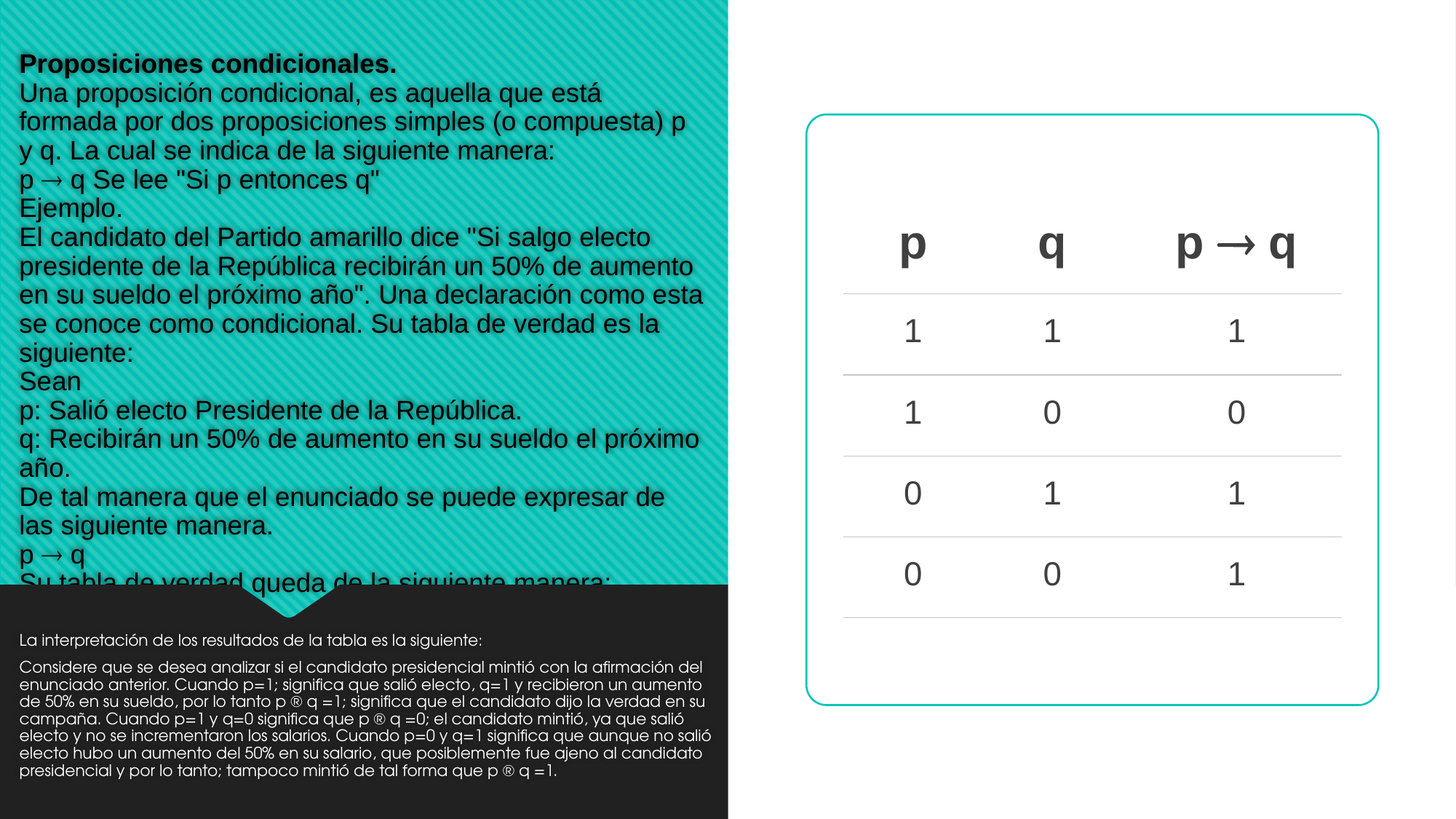

# Proposiciones condicionales.
Una proposición condicional, es aquella que está formada por dos proposiciones simples (o compuesta) p y q. La cual se indica de la siguiente manera:
p → q Se lee "Si p entonces q"
Ejemplo.
El candidato del Partido amarillo dice "Si salgo electo presidente de la República recibirán un 50% de aumento en su sueldo el próximo año". Una declaración como esta se conoce como condicional. Su tabla de verdad es la siguiente:
Sean
p: Salió electo Presidente de la República.
q: Recibirán un 50% de aumento en su sueldo el próximo año.
De tal manera que el enunciado se puede expresar de las siguiente manera.
p → q
Su tabla de verdad queda de la siguiente manera:

| p | q | p → q |
| --- | --- | --- |
| 1 | 1 | 1 |
| 1 | 0 | 0 |
| 0 | 1 | 1 |
| 0 | 0 | 1 |

La interpretación de los resultados de la tabla es la siguiente:
Considere que se desea analizar si el candidato presidencial mintió con la afirmación del enunciado anterior. Cuando p=1; significa que salió electo, q=1 y recibieron un aumento de 50% en su sueldo, por lo tanto p ® q =1; significa que el candidato dijo la verdad en su campaña. Cuando p=1 y q=0 significa que p ® q =0; el candidato mintió, ya que salió electo y no se incrementaron los salarios. Cuando p=0 y q=1 significa que aunque no salió electo hubo un aumento del 50% en su salario, que posiblemente fue ajeno al candidato presidencial y por lo tanto; tampoco mintió de tal forma que p ® q =1.